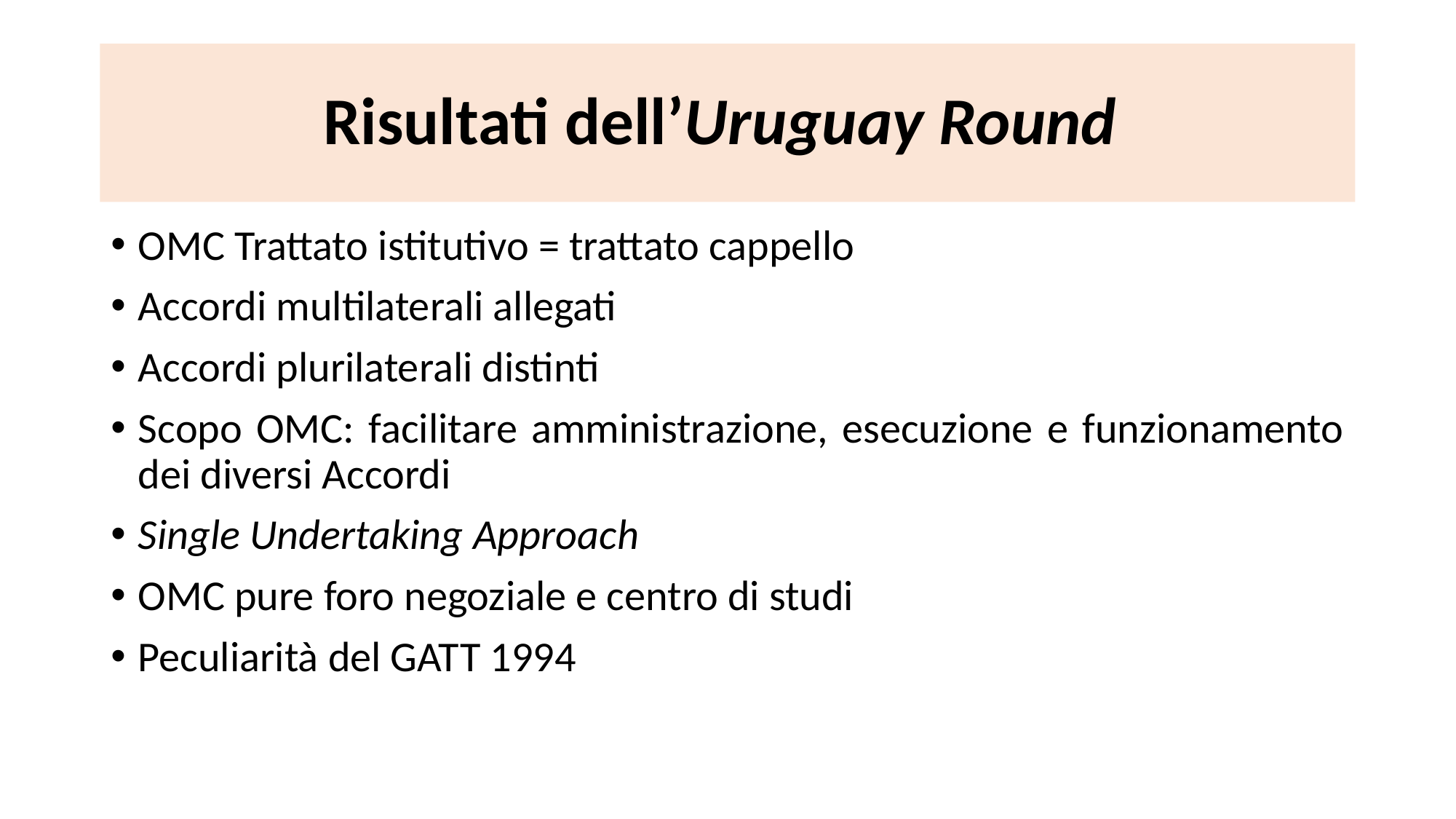

# Risultati dell’Uruguay Round
OMC Trattato istitutivo = trattato cappello
Accordi multilaterali allegati
Accordi plurilaterali distinti
Scopo OMC: facilitare amministrazione, esecuzione e funzionamento dei diversi Accordi
Single Undertaking Approach
OMC pure foro negoziale e centro di studi
Peculiarità del GATT 1994